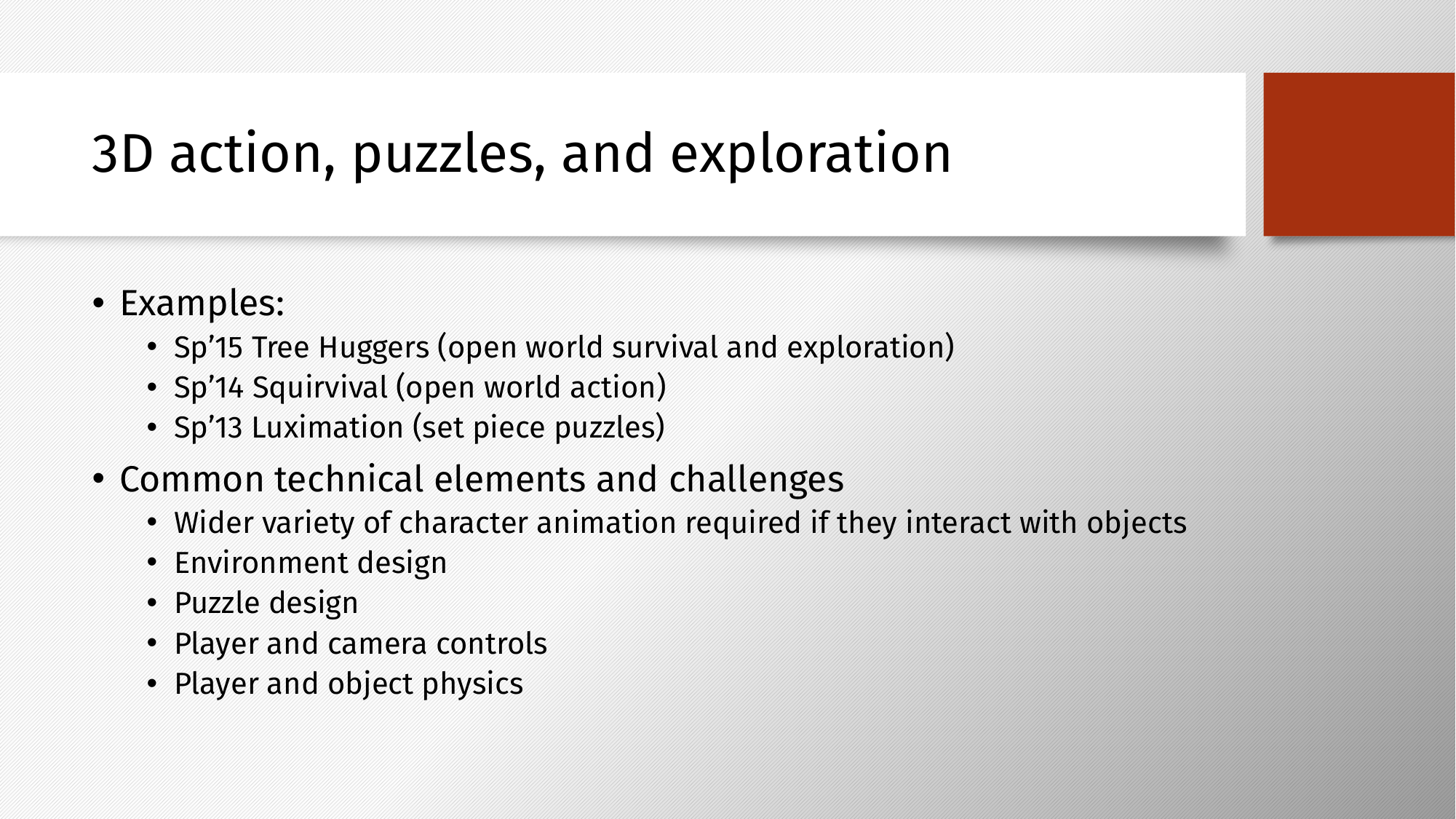

# 3D action, puzzles, and exploration
Examples:
Sp’15 Tree Huggers (open world survival and exploration)
Sp’14 Squirvival (open world action)
Sp’13 Luximation (set piece puzzles)
Common technical elements and challenges
Wider variety of character animation required if they interact with objects
Environment design
Puzzle design
Player and camera controls
Player and object physics